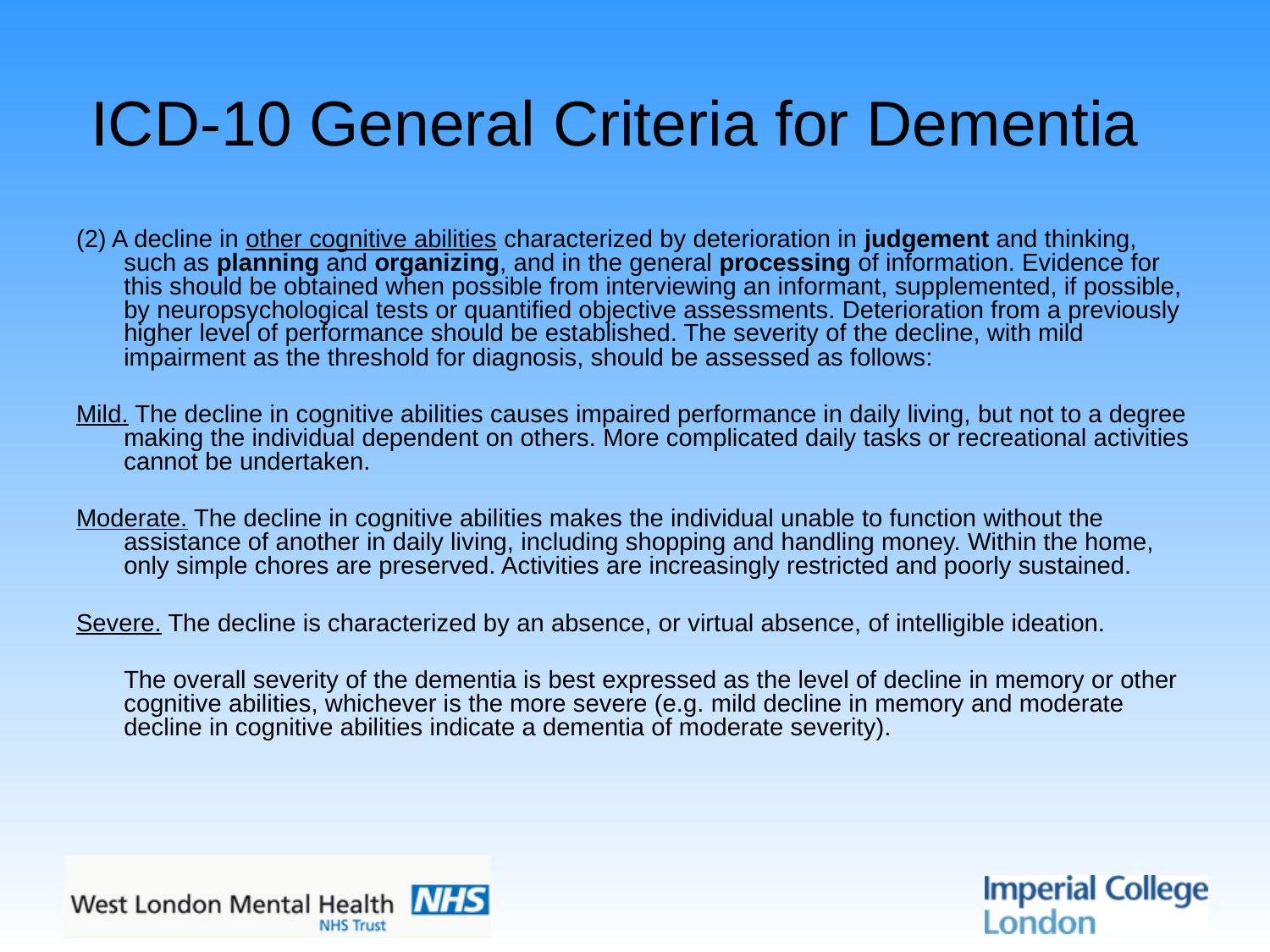

# ICD-10 General Criteria for Dementia
(2) A decline in other cognitive abilities characterized by deterioration in judgement and thinking, such as planning and organizing, and in the general processing of information. Evidence for this should be obtained when possible from interviewing an informant, supplemented, if possible, by neuropsychological tests or quantified objective assessments. Deterioration from a previously higher level of performance should be established. The severity of the decline, with mild impairment as the threshold for diagnosis, should be assessed as follows:

Mild. The decline in cognitive abilities causes impaired performance in daily living, but not to a degree making the individual dependent on others. More complicated daily tasks or recreational activities cannot be undertaken.

Moderate. The decline in cognitive abilities makes the individual unable to function without the assistance of another in daily living, including shopping and handling money. Within the home, only simple chores are preserved. Activities are increasingly restricted and poorly sustained.

Severe. The decline is characterized by an absence, or virtual absence, of intelligible ideation.

	The overall severity of the dementia is best expressed as the level of decline in memory or other cognitive abilities, whichever is the more severe (e.g. mild decline in memory and moderate decline in cognitive abilities indicate a dementia of moderate severity).